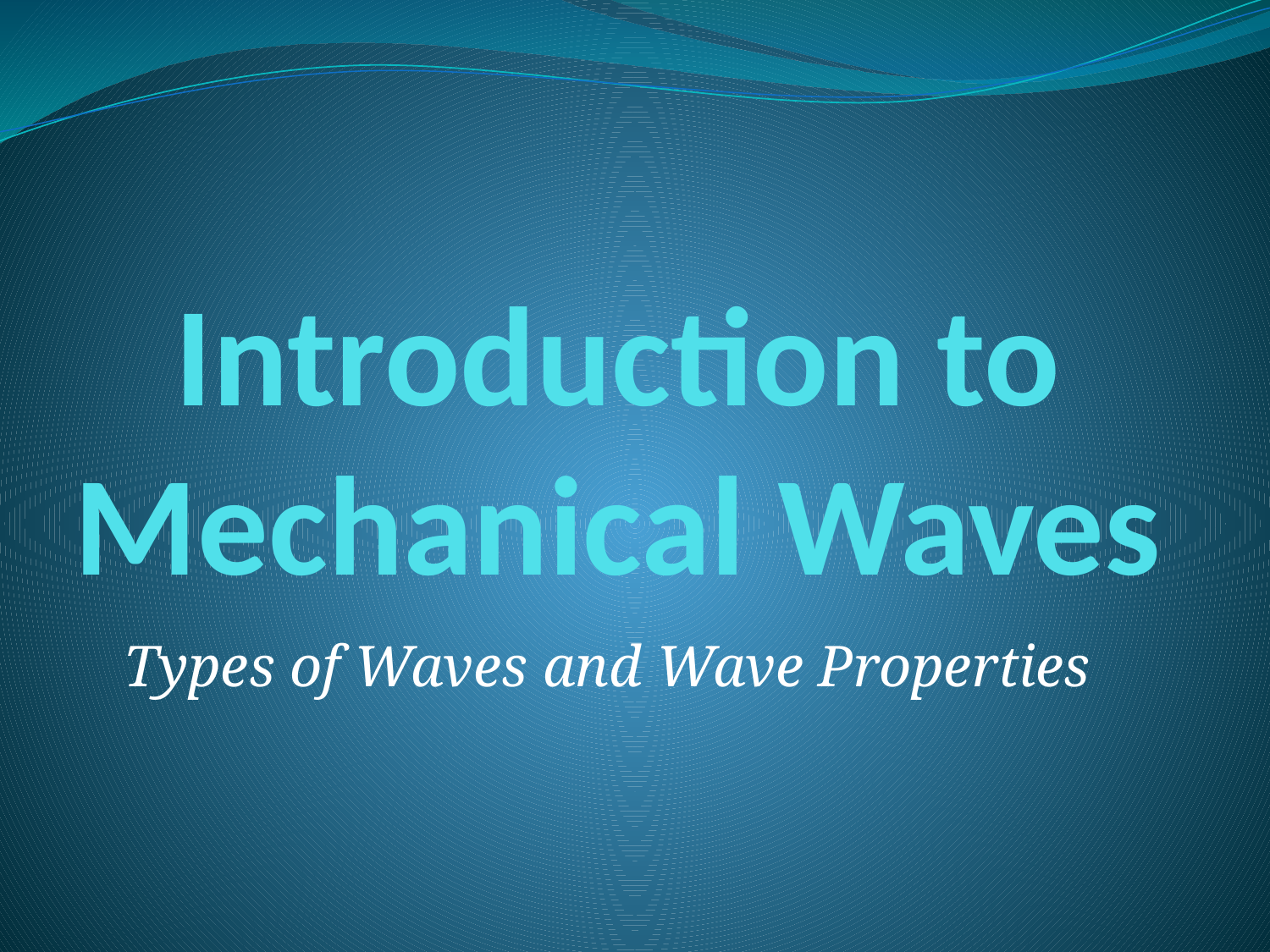

# Introduction to Mechanical Waves
Types of Waves and Wave Properties